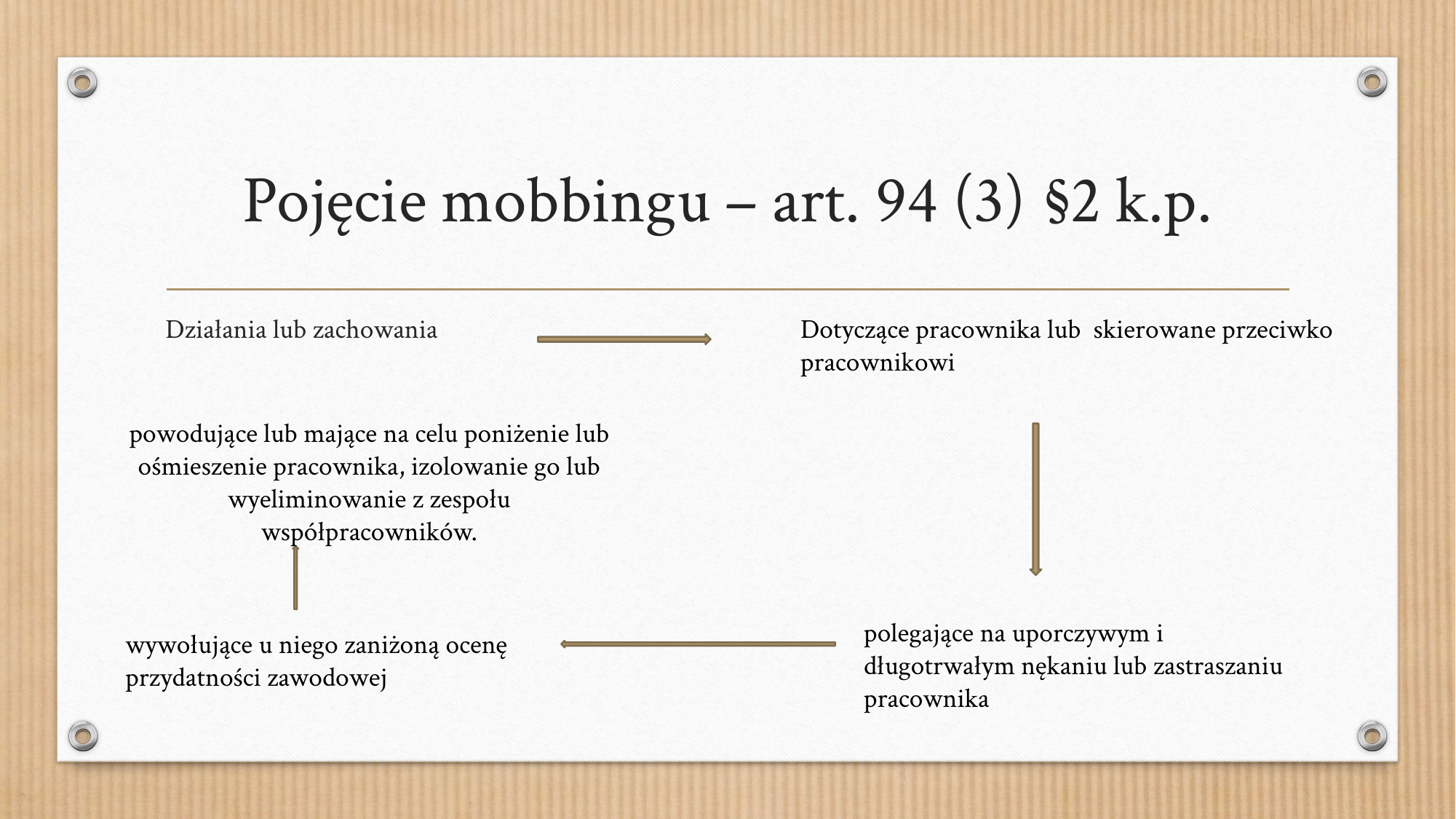

# Pojęcie mobbingu – art. 94 (3) §2 k.p.
Działania lub zachowania
Dotyczące pracownika lub  skierowane przeciwko pracownikowi

powodujące lub mające na celu poniżenie lub ośmieszenie pracownika, izolowanie go lub wyeliminowanie z zespołu współpracowników.

polegające na uporczywym i długotrwałym nękaniu lub zastraszaniu pracownika
wywołujące u niego zaniżoną ocenę przydatności zawodowej